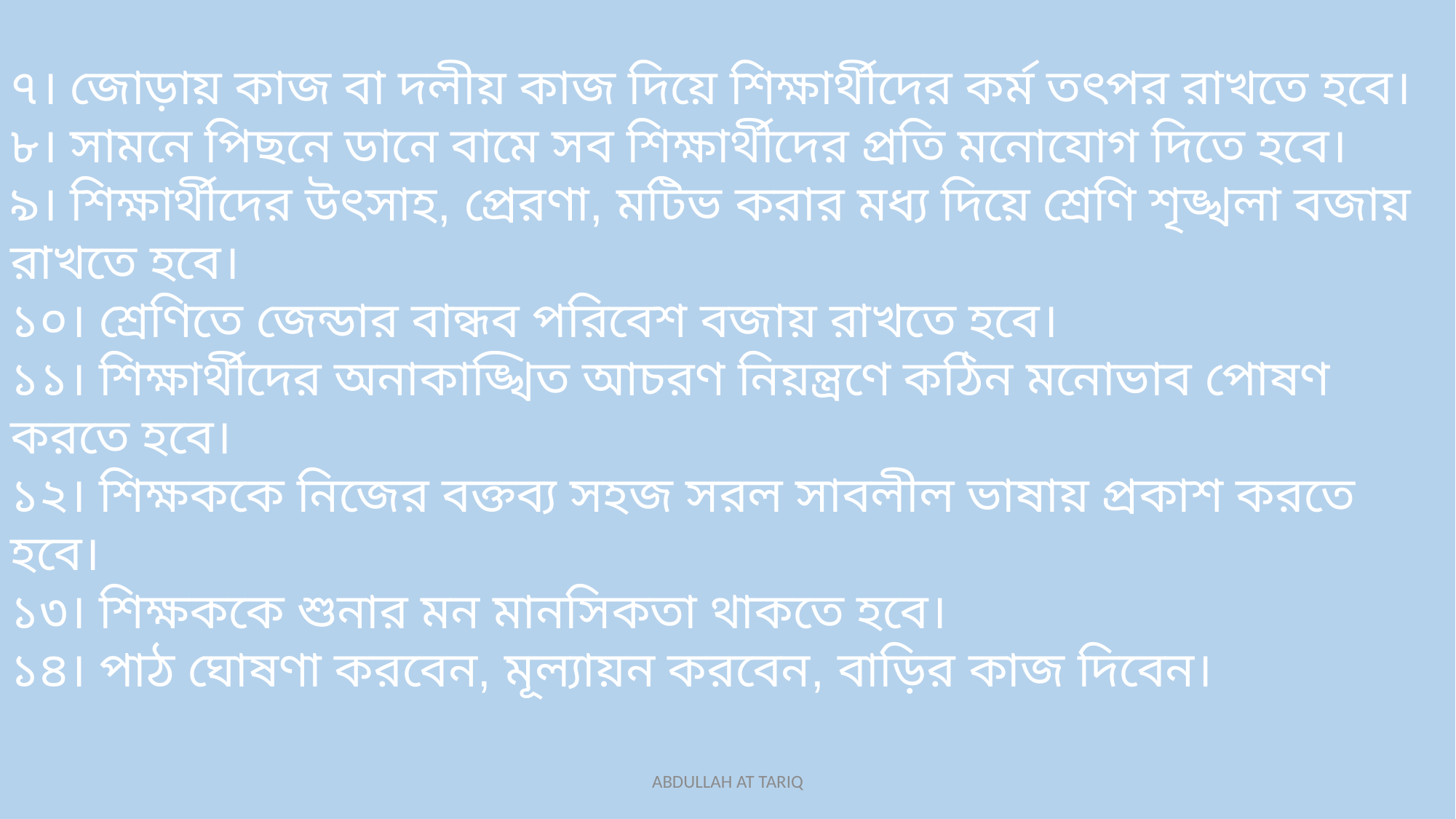

৭। জোড়ায় কাজ বা দলীয় কাজ দিয়ে শিক্ষার্থীদের কর্ম তৎপর রাখতে হবে।
৮। সামনে পিছনে ডানে বামে সব শিক্ষার্থীদের প্রতি মনোযোগ দিতে হবে। 
৯। শিক্ষার্থীদের উৎসাহ, প্রেরণা, মটিভ করার মধ্য দিয়ে শ্রেণি শৃঙ্খলা বজায় রাখতে হবে।
১০। শ্রেণিতে জেন্ডার বান্ধব পরিবেশ বজায় রাখতে হবে।
১১। শিক্ষার্থীদের অনাকাঙ্খিত আচরণ নিয়ন্ত্রণে কঠিন মনোভাব পোষণ করতে হবে।
১২। শিক্ষককে নিজের বক্তব্য সহজ সরল সাবলীল ভাষায় প্রকাশ করতে হবে।
১৩। শিক্ষককে শুনার মন মানসিকতা থাকতে হবে।
১৪। পাঠ ঘোষণা করবেন, মূল্যায়ন করবেন, বাড়ির কাজ দিবেন।
ABDULLAH AT TARIQ